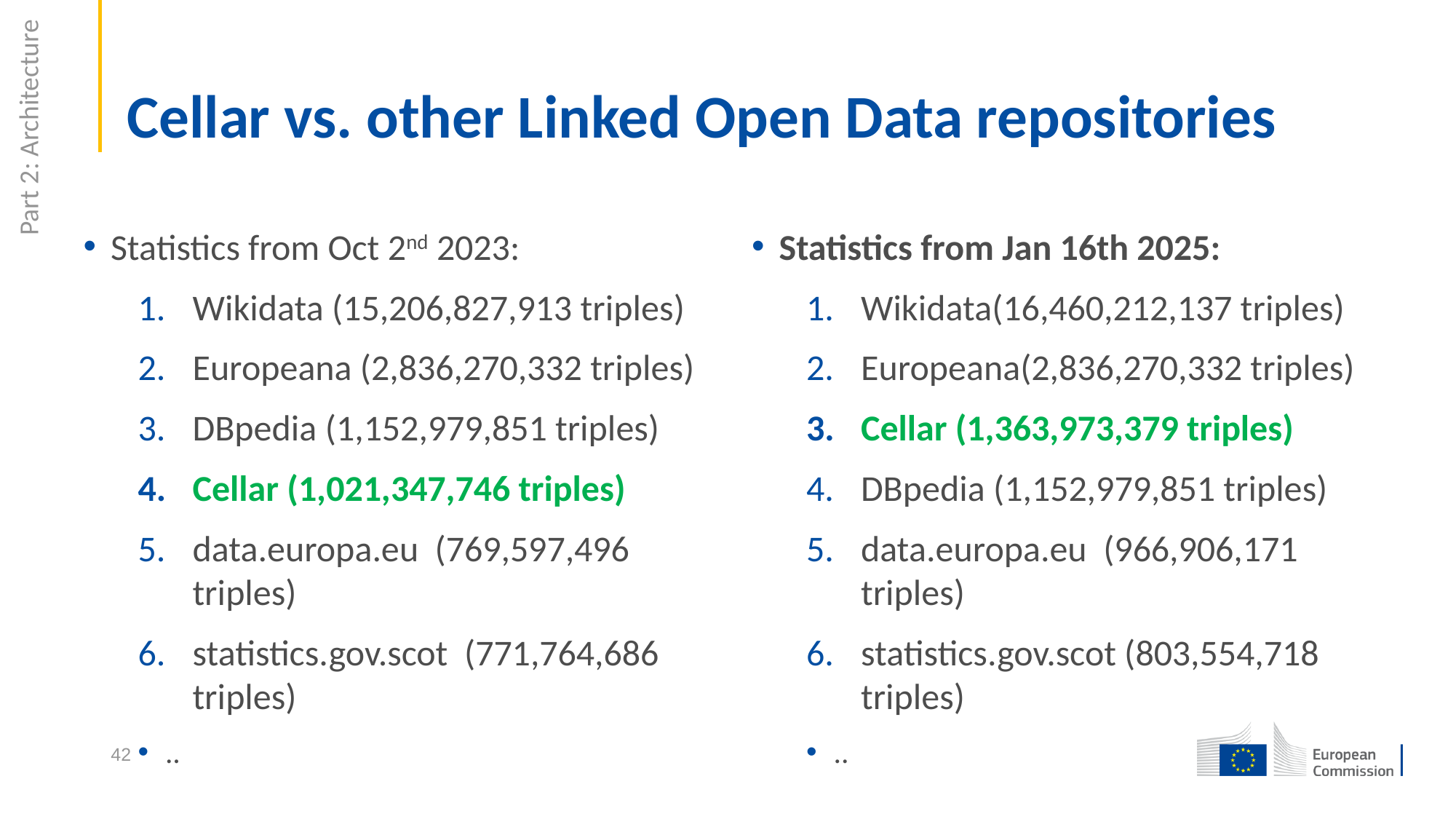

# Cellar vs. other Linked Open Data repositories
Part 2: Architecture
Statistics from Oct 2nd 2023:
Wikidata (15,206,827,913 triples)
Europeana (2,836,270,332 triples)
DBpedia (1,152,979,851 triples)
Cellar (1,021,347,746 triples)
data.europa.eu  (769,597,496  triples)
statistics.gov.scot  (771,764,686 triples)
..

Statistics from Jan 16th 2025:
Wikidata(16,460,212,137 triples)
Europeana(2,836,270,332 triples)
Cellar (1,363,973,379 triples)
DBpedia (1,152,979,851 triples)
data.europa.eu  (966,906,171 triples)
statistics.gov.scot (803,554,718 triples)
..

42